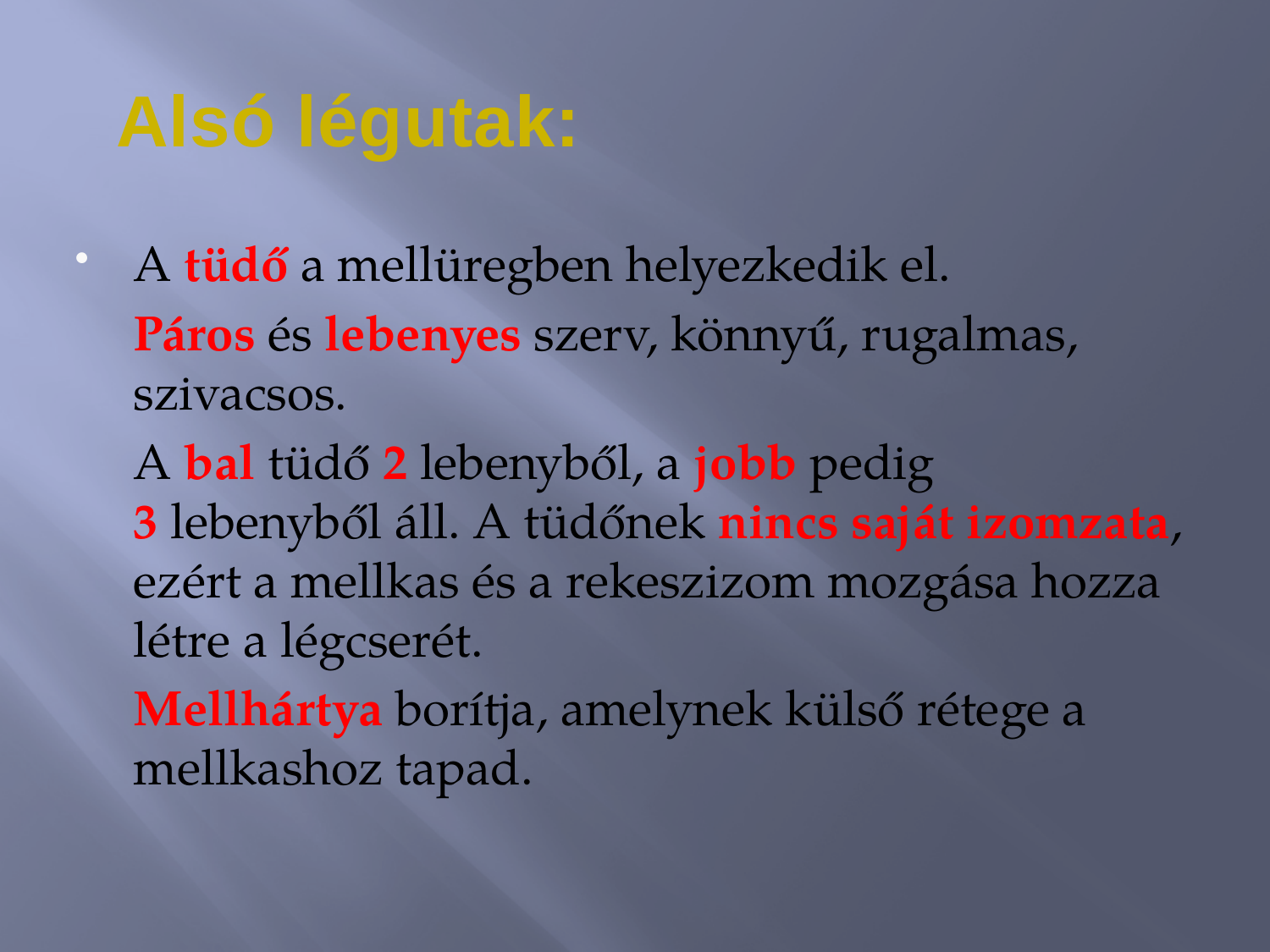

# Alsó légutak:
A tüdő a mellüregben helyezkedik el.
	Páros és lebenyes szerv, könnyű, rugalmas, szivacsos.
	A bal tüdő 2 lebenyből, a jobb pedig
3 lebenyből áll. A tüdőnek nincs saját izomzata, ezért a mellkas és a rekeszizom mozgása hozza létre a légcserét.
	Mellhártya borítja, amelynek külső rétege a mellkashoz tapad.